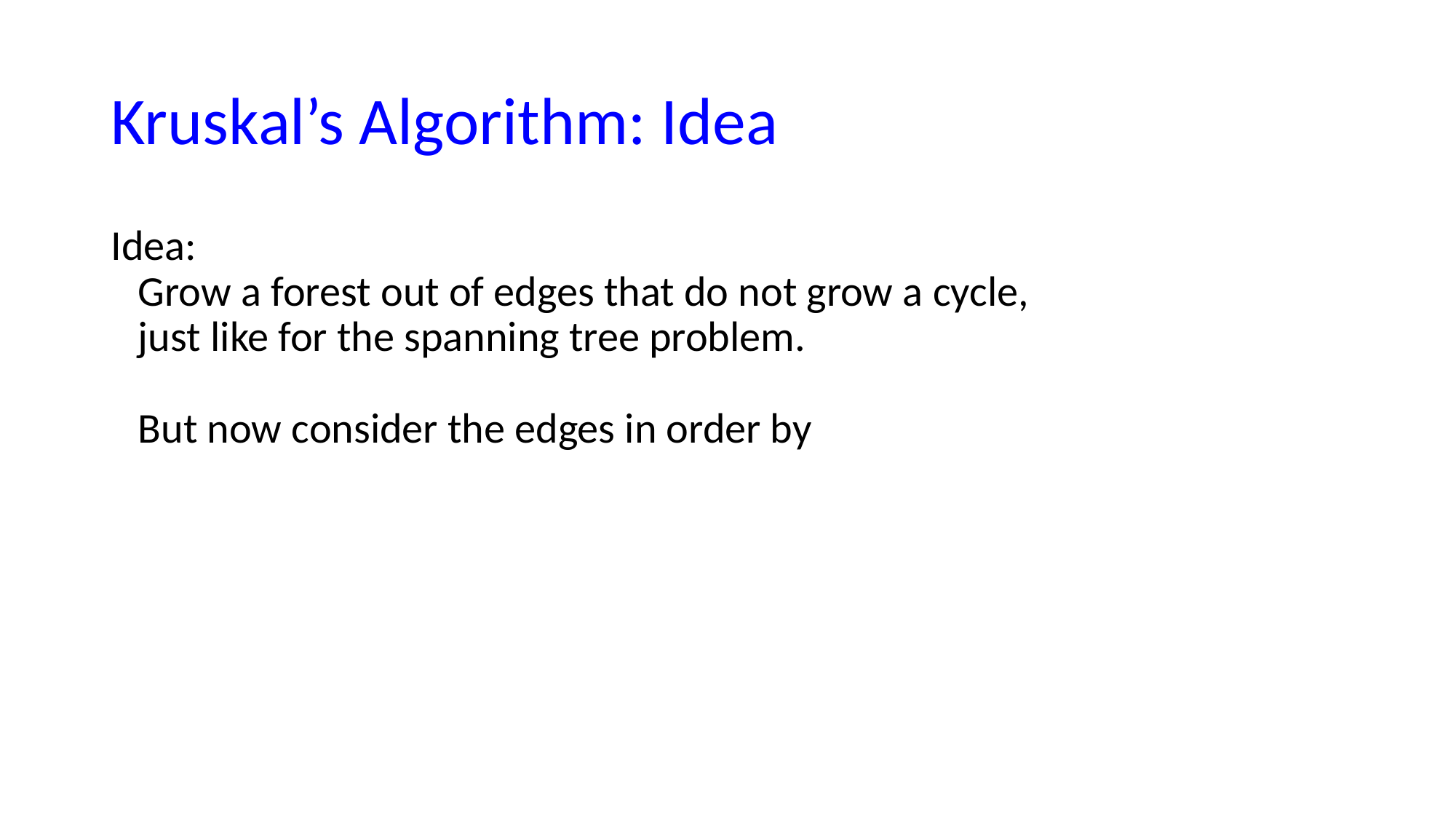

# Kruskal’s Algorithm: Idea
Idea:
Grow a forest out of edges that do not grow a cycle,
just like for the spanning tree problem.
But now consider the edges in order by